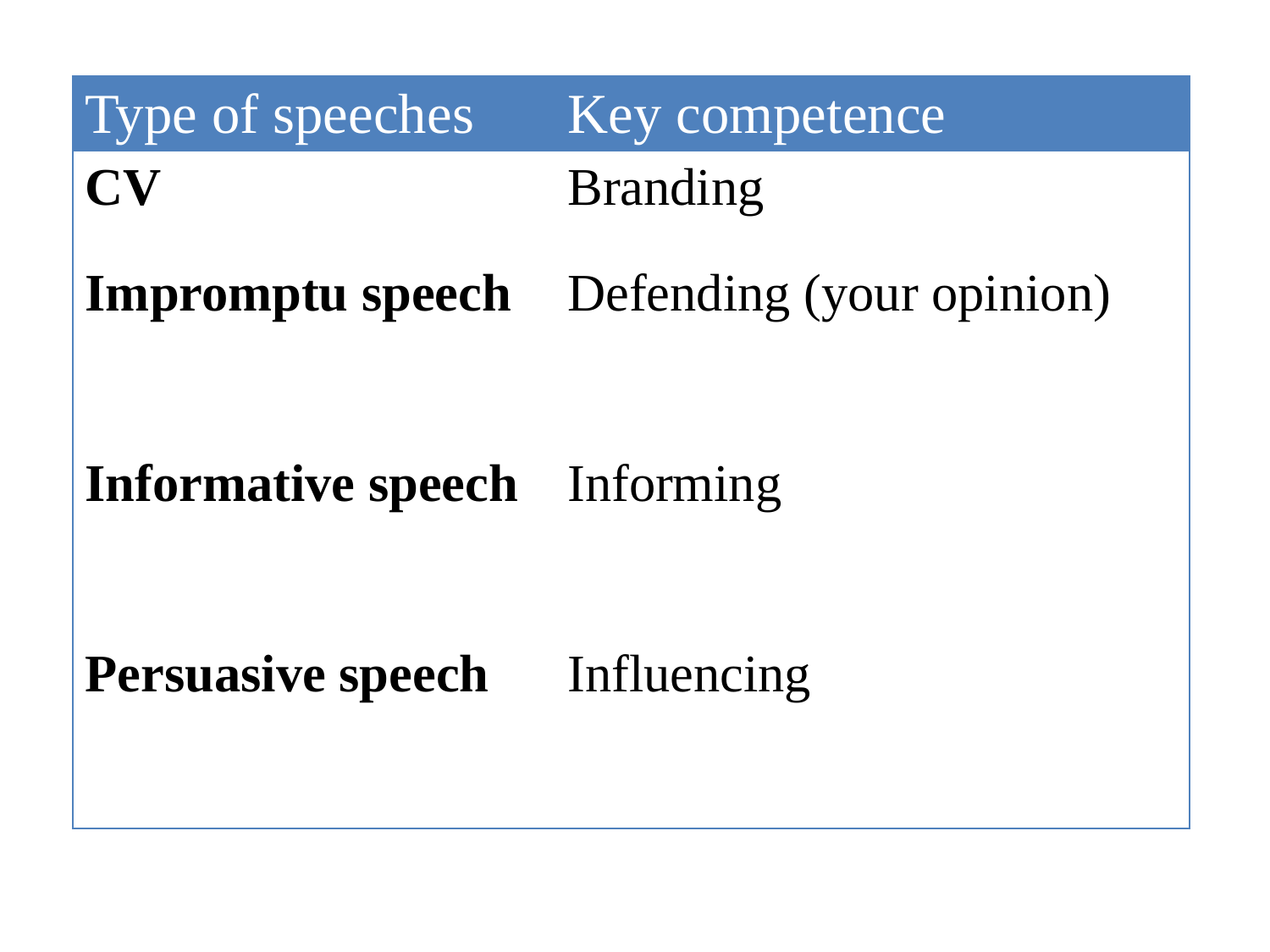

| Type of speeches | Key competence |
| --- | --- |
| CV | Branding |
| Impromptu speech | Defending (your opinion) |
| Informative speech | Informing |
| Persuasive speech | Influencing |